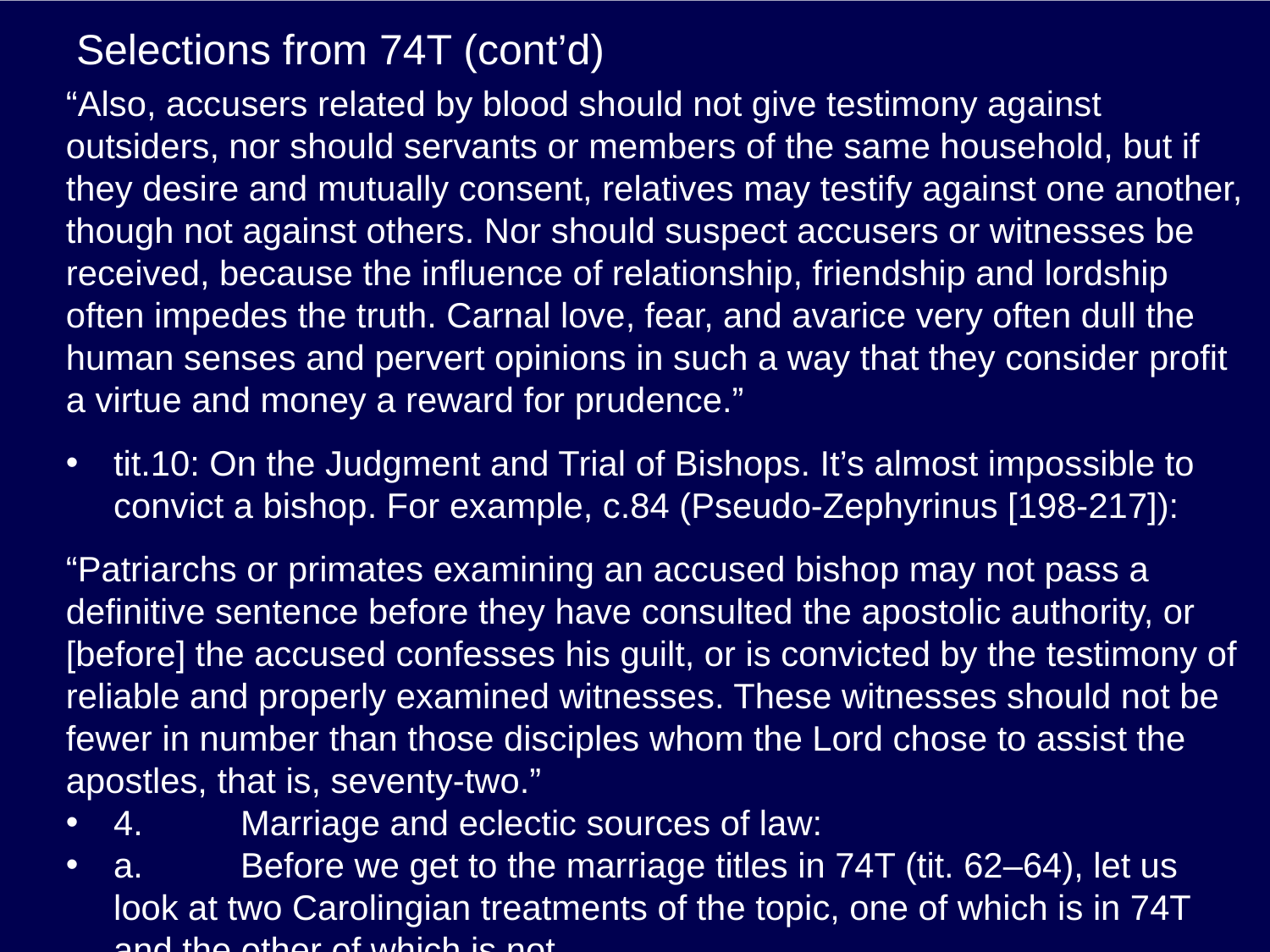

# Selections from 74T (cont’d)
“Also, accusers related by blood should not give testimony against outsiders, nor should servants or members of the same household, but if they desire and mutually consent, relatives may testify against one another, though not against others. Nor should suspect accusers or witnesses be received, because the influence of relationship, friendship and lordship often impedes the truth. Carnal love, fear, and avarice very often dull the human senses and pervert opinions in such a way that they consider profit a virtue and money a reward for prudence.”

tit.10: On the Judgment and Trial of Bishops. It’s almost impossible to convict a bishop. For example, c.84 (Pseudo-Zephyrinus [198-217]):

“Patriarchs or primates examining an accused bishop may not pass a definitive sentence before they have consulted the apostolic authority, or [before] the accused confesses his guilt, or is convicted by the testimony of reliable and properly examined witnesses. These witnesses should not be fewer in number than those disciples whom the Lord chose to assist the apostles, that is, seventy-two.”
4.	Marriage and eclectic sources of law:
a.	Before we get to the marriage titles in 74T (tit. 62–64), let us look at two Carolingian treatments of the topic, one of which is in 74T and the other of which is not.
b.	The one that does not is Pope Nicholas I’s, Reply to the Bulgarians (866). It is addressed to Boris Michael, the khan of the Bulgarians, who became a Christian a couple of years prior to the date of this letter. He sought to distance himself from the influence of the Greeks who had converted him and posed 106 questions of the pope. This is the answer to the third question.